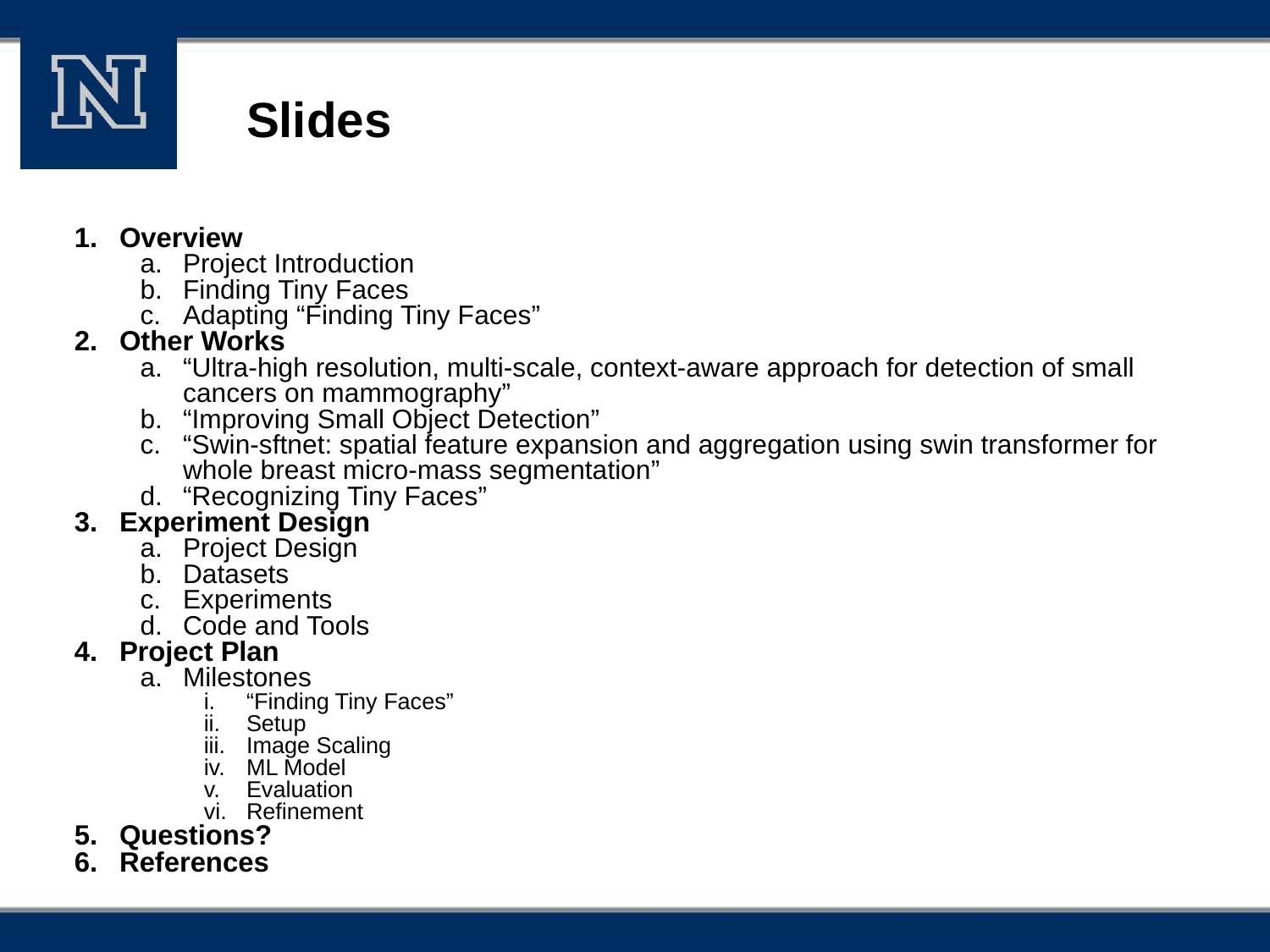

# Slides
Overview
Project Introduction
Finding Tiny Faces
Adapting “Finding Tiny Faces”
Other Works
“Ultra-high resolution, multi-scale, context-aware approach for detection of small cancers on mammography”
“Improving Small Object Detection”
“Swin-sftnet: spatial feature expansion and aggregation using swin transformer for whole breast micro-mass segmentation”
“Recognizing Tiny Faces”
Experiment Design
Project Design
Datasets
Experiments
Code and Tools
Project Plan
Milestones
“Finding Tiny Faces”
Setup
Image Scaling
ML Model
Evaluation
Refinement
Questions?
References